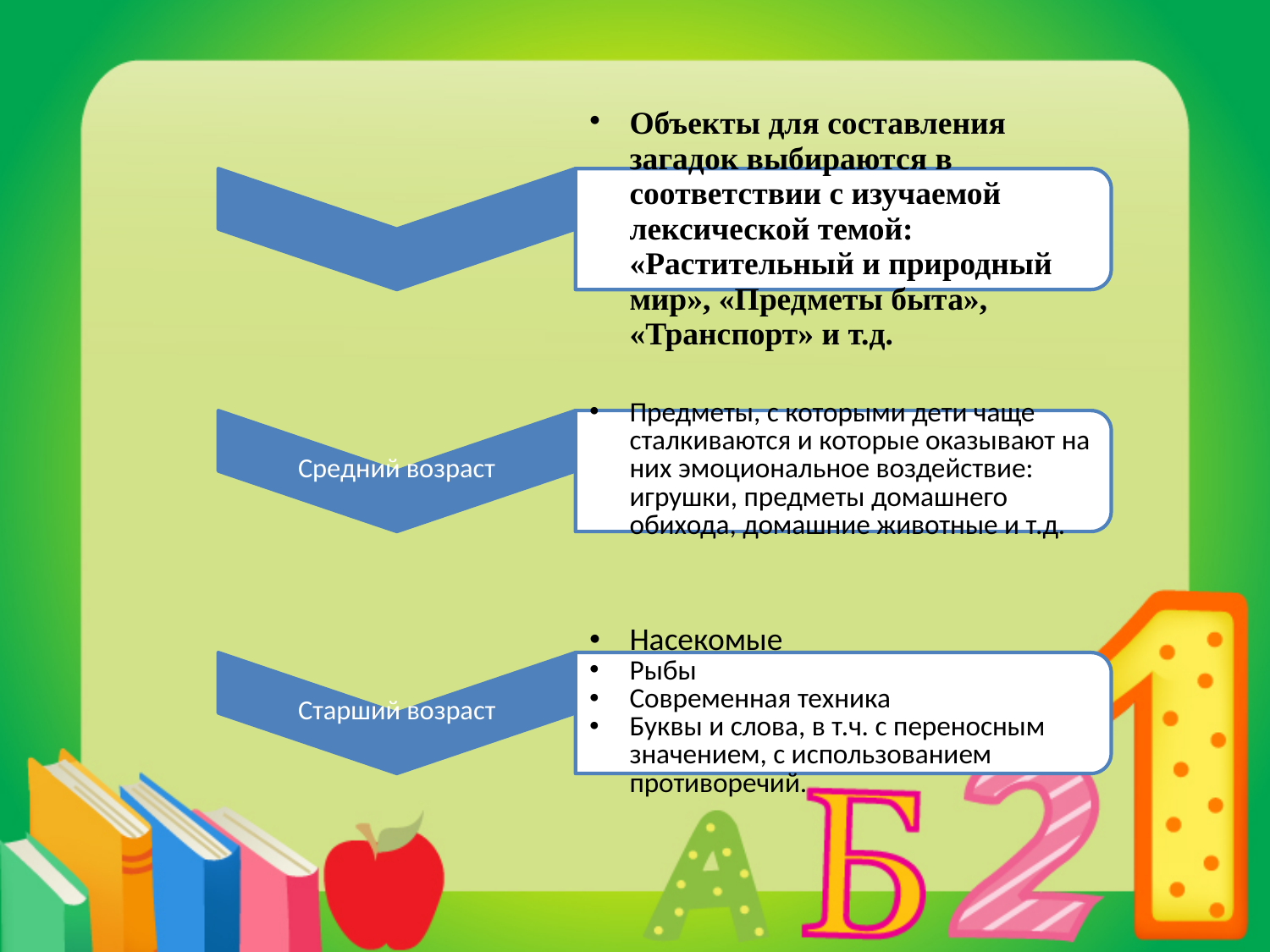

Объекты для составления загадок выбираются в соответствии с изучаемой лексической темой: «Растительный и природный мир», «Предметы быта», «Транспорт» и т.д.
Средний возраст
Предметы, с которыми дети чаще сталкиваются и которые оказывают на них эмоциональное воздействие:  игрушки, предметы домашнего обихода, домашние животные и т.д.
Старший возраст
Насекомые
Рыбы
Современная техника
Буквы и слова, в т.ч. с переносным значением, с использованием противоречий.